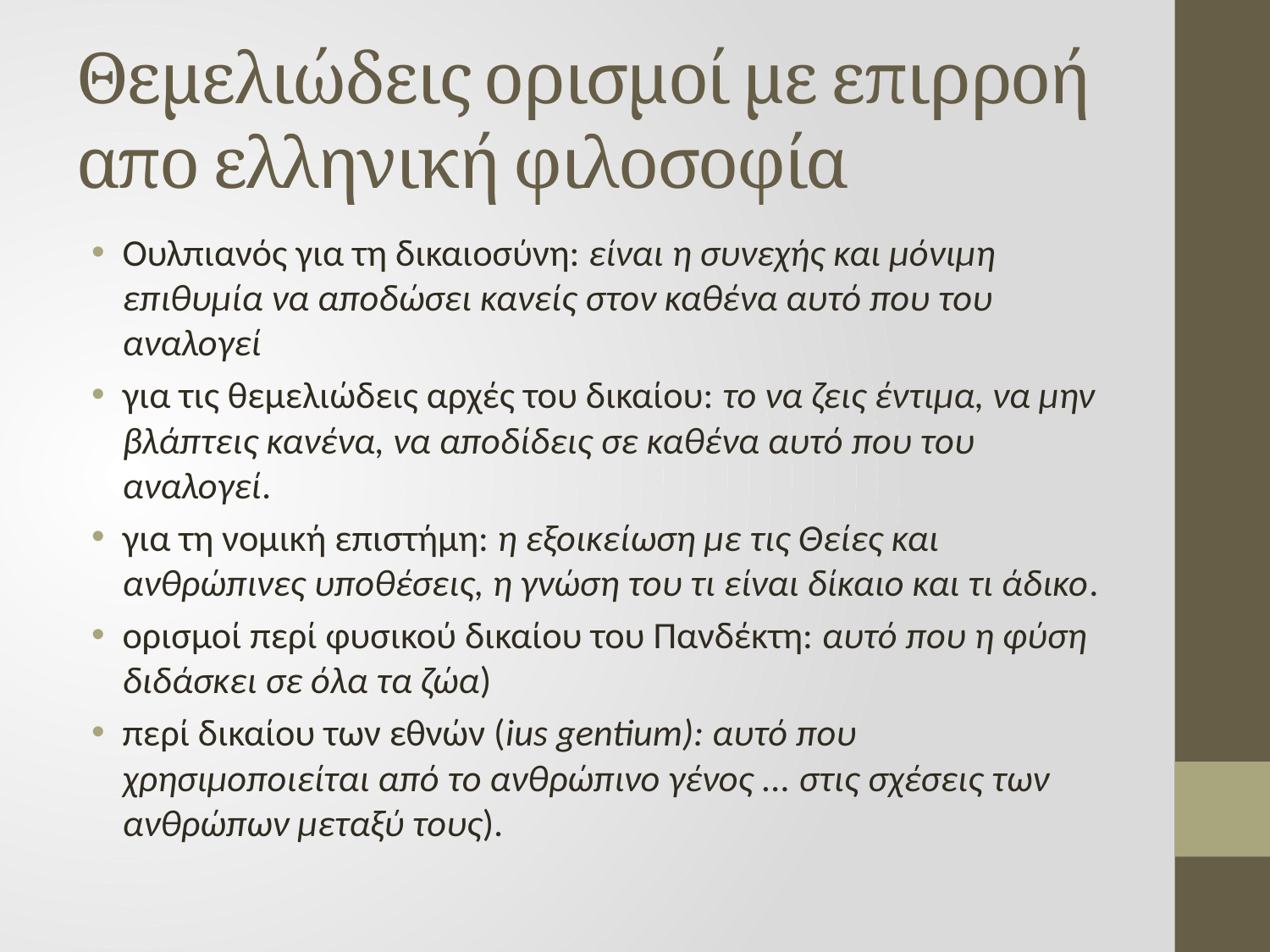

# Θεμελιώδεις ορισμοί με επιρροή απο ελληνική φιλοσοφία
Ουλπιανός για τη δικαιοσύνη: είναι η συνεχής και μόνιμη επιθυμία να αποδώσει κανείς στον καθένα αυτό που του αναλογεί
για τις θεμελιώδεις αρχές του δικαίου: το να ζεις έντιμα, να μην βλάπτεις κανένα, να αποδίδεις σε καθένα αυτό που του αναλογεί.
για τη νομική επιστήμη: η εξοικείωση με τις Θείες και ανθρώπινες υποθέσεις, η γνώση του τι είναι δίκαιο και τι άδικο.
ορισμοί περί φυσικού δικαίου του Πανδέκτη: αυτό που η φύση διδάσκει σε όλα τα ζώα)
περί δικαίου των εθνών (ius gentium): αυτό που χρησιμοποιείται από το ανθρώπινο γένος ... στις σχέσεις των ανθρώπων μεταξύ τους).